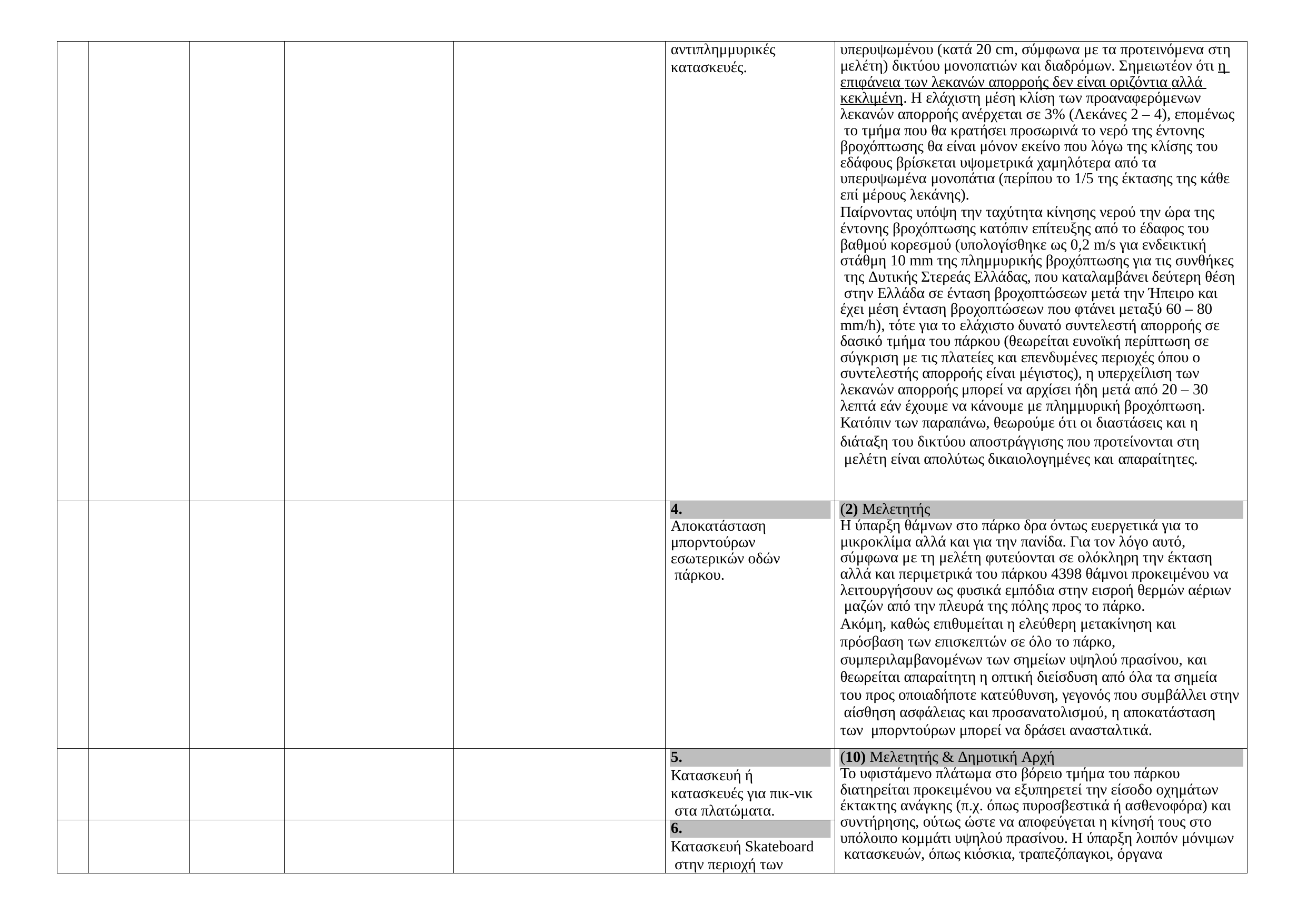

|  |  |  |  |  | αντιπλημμυρικές κατασκευές. | υπερυψωμένου (κατά 20 cm, σύμφωνα με τα προτεινόμενα στη μελέτη) δικτύου μονοπατιών και διαδρόμων. Σημειωτέον ότι η επιφάνεια των λεκανών απορροής δεν είναι οριζόντια αλλά κεκλιμένη. Η ελάχιστη μέση κλίση των προαναφερόμενων λεκανών απορροής ανέρχεται σε 3% (Λεκάνες 2 – 4), επομένως το τμήμα που θα κρατήσει προσωρινά το νερό της έντονης βροχόπτωσης θα είναι μόνον εκείνο που λόγω της κλίσης του εδάφους βρίσκεται υψομετρικά χαμηλότερα από τα υπερυψωμένα μονοπάτια (περίπου το 1/5 της έκτασης της κάθε επί μέρους λεκάνης). Παίρνοντας υπόψη την ταχύτητα κίνησης νερού την ώρα της έντονης βροχόπτωσης κατόπιν επίτευξης από το έδαφος του βαθμού κορεσμού (υπολογίσθηκε ως 0,2 m/s για ενδεικτική στάθμη 10 mm της πλημμυρικής βροχόπτωσης για τις συνθήκες της Δυτικής Στερεάς Ελλάδας, που καταλαμβάνει δεύτερη θέση στην Ελλάδα σε ένταση βροχοπτώσεων μετά την Ήπειρο και έχει μέση ένταση βροχοπτώσεων που φτάνει μεταξύ 60 – 80 mm/h), τότε για το ελάχιστο δυνατό συντελεστή απορροής σε δασικό τμήμα του πάρκου (θεωρείται ευνοϊκή περίπτωση σε σύγκριση με τις πλατείες και επενδυμένες περιοχές όπου ο συντελεστής απορροής είναι μέγιστος), η υπερχείλιση των λεκανών απορροής μπορεί να αρχίσει ήδη μετά από 20 – 30 λεπτά εάν έχουμε να κάνουμε με πλημμυρική βροχόπτωση. Κατόπιν των παραπάνω, θεωρούμε ότι οι διαστάσεις και η διάταξη του δικτύου αποστράγγισης που προτείνονται στη μελέτη είναι απολύτως δικαιολογημένες και απαραίτητες. |
| --- | --- | --- | --- | --- | --- | --- |
|  |  |  |  |  | 4. Αποκατάσταση μπορντούρων εσωτερικών οδών πάρκου. | (2) Μελετητής Η ύπαρξη θάμνων στο πάρκο δρα όντως ευεργετικά για το μικροκλίμα αλλά και για την πανίδα. Για τον λόγο αυτό, σύμφωνα με τη μελέτη φυτεύονται σε ολόκληρη την έκταση αλλά και περιμετρικά του πάρκου 4398 θάμνοι προκειμένου να λειτουργήσουν ως φυσικά εμπόδια στην εισροή θερμών αέριων μαζών από την πλευρά της πόλης προς το πάρκο. Ακόμη, καθώς επιθυμείται η ελεύθερη μετακίνηση και πρόσβαση των επισκεπτών σε όλο το πάρκο, συμπεριλαμβανομένων των σημείων υψηλού πρασίνου, και θεωρείται απαραίτητη η οπτική διείσδυση από όλα τα σημεία του προς οποιαδήποτε κατεύθυνση, γεγονός που συμβάλλει στην αίσθηση ασφάλειας και προσανατολισμού, η αποκατάσταση των μπορντούρων μπορεί να δράσει ανασταλτικά. |
|  |  |  |  |  | 5. Κατασκευή ή κατασκευές για πικ-νικ στα πλατώματα. | (10) Μελετητής & Δημοτική Αρχή Το υφιστάμενο πλάτωμα στο βόρειο τμήμα του πάρκου διατηρείται προκειμένου να εξυπηρετεί την είσοδο οχημάτων έκτακτης ανάγκης (π.χ. όπως πυροσβεστικά ή ασθενοφόρα) και συντήρησης, ούτως ώστε να αποφεύγεται η κίνησή τους στο υπόλοιπο κομμάτι υψηλού πρασίνου. Η ύπαρξη λοιπόν μόνιμων κατασκευών, όπως κιόσκια, τραπεζόπαγκοι, όργανα |
|  |  |  |  |  | 6. Κατασκευή Skateboard στην περιοχή των |  |